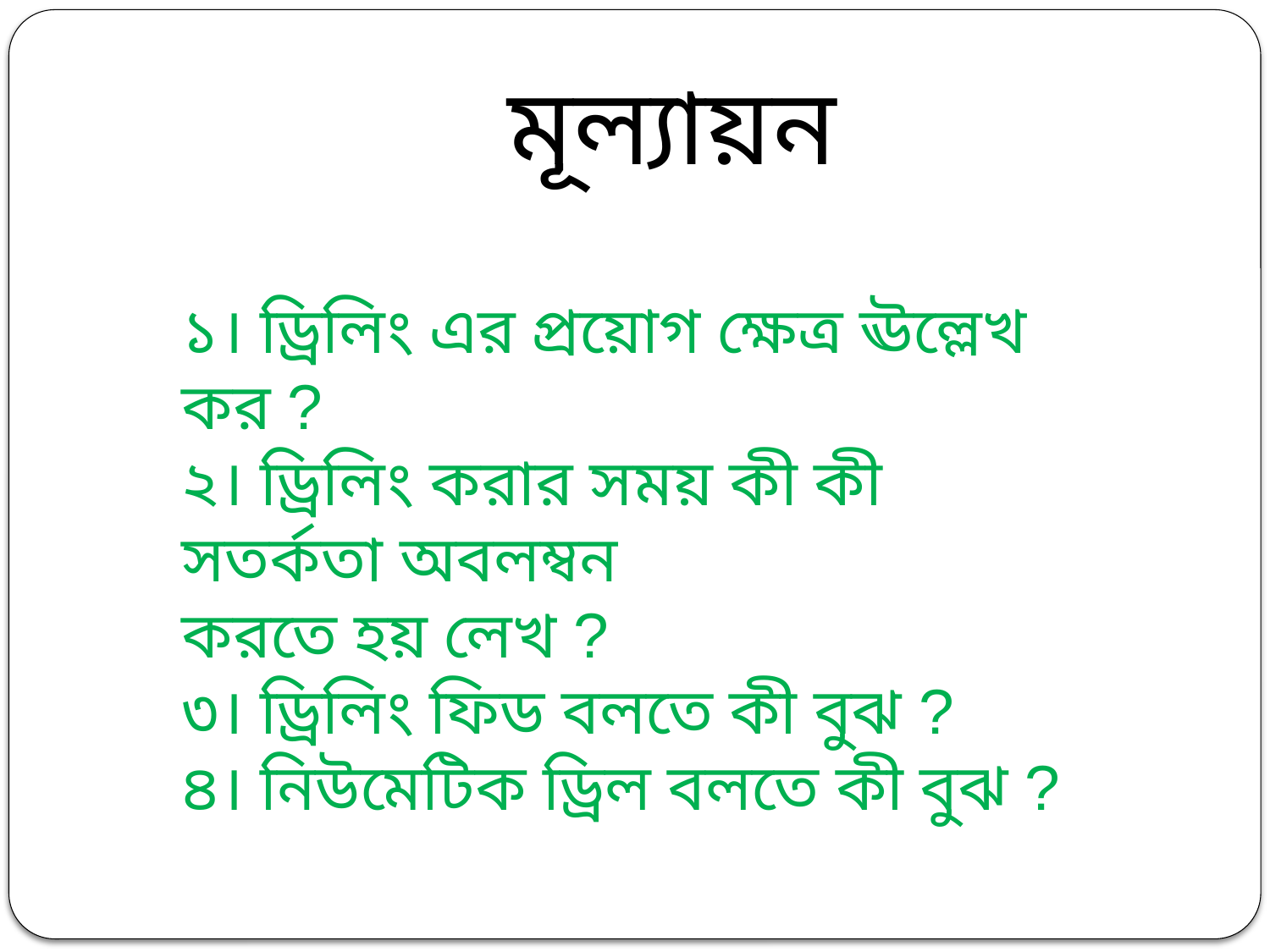

মূল্যায়ন

১। ড্রিলিং এর প্রয়োগ ক্ষেত্র ঊল্লেখ কর ?
২। ড্রিলিং করার সময় কী কী সতর্কতা অবলম্বন
করতে হয় লেখ ?
৩। ড্রিলিং ফিড বলতে কী বুঝ ?
৪। নিউমেটিক ড্রিল বলতে কী বুঝ ?